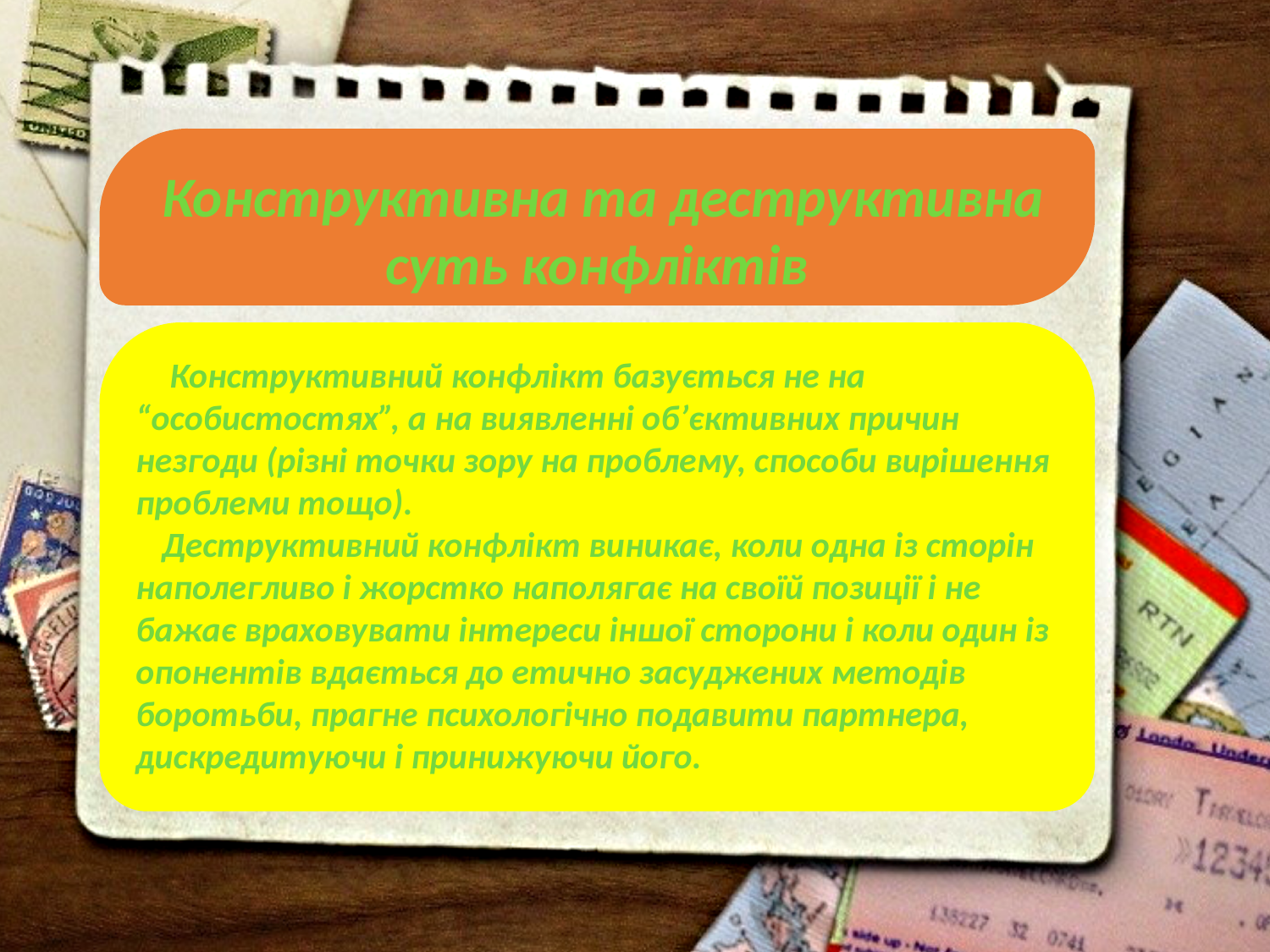

Конструктивна та деструктивна суть конфліктів

 Конструктивний конфлікт базується не на “особистостях”, а на виявленні об’єктивних причин незгоди (різні точки зору на проблему, способи вирішення проблеми тощо).
Деструктивний конфлікт виникає, коли одна із сторін наполегливо і жорстко наполягає на своїй позиції і не бажає враховувати інтереси іншої сторони і коли один із опонентів вдається до етично засуджених методів боротьби, прагне психологічно подавити партнера, дискредитуючи і принижуючи його.